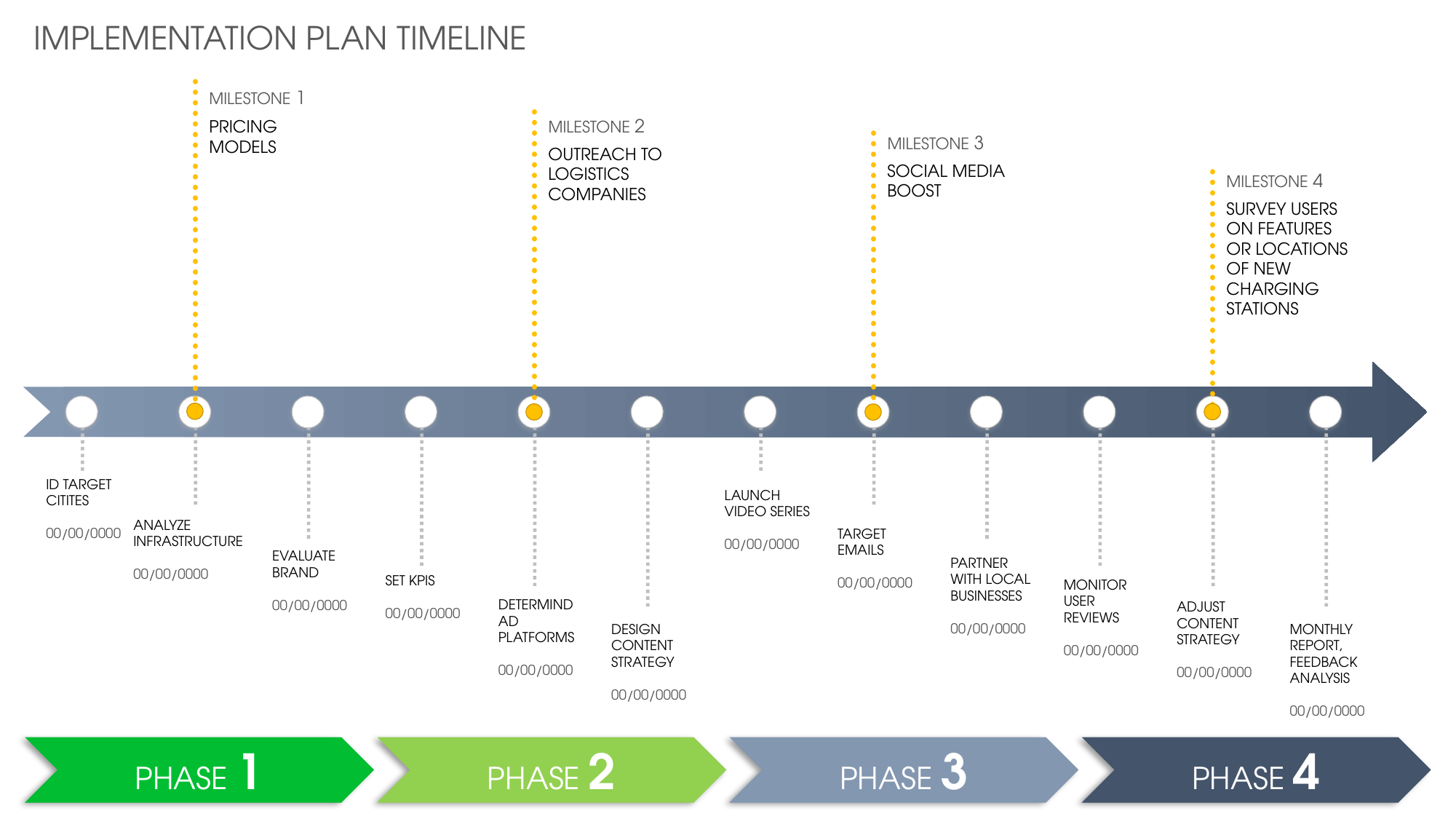

IMPLEMENTATION PLAN TIMELINE
MILESTONE 1

PRICING MODELS
MILESTONE 2

OUTREACH TO LOGISTICS COMPANIES
MILESTONE 3

SOCIAL MEDIA BOOST
MILESTONE 4

SURVEY USERS ON FEATURES OR LOCATIONS OF NEW CHARGING STATIONS

ID TARGET CITITES

00/00/0000
LAUNCH VIDEO SERIES

00/00/0000

ANALYZE INFRASTRUCTURE

00/00/0000

TARGET EMAILS

00/00/0000

EVALUATE BRAND

00/00/0000

PARTNER WITH LOCAL BUSINESSES

00/00/0000

SET KPIS

00/00/0000

MONITOR USER REVIEWS

00/00/0000

DETERMIND AD PLATFORMS

00/00/0000

ADJUST CONTENT STRATEGY

00/00/0000

DESIGN CONTENT STRATEGY

00/00/0000

MONTHLY REPORT, FEEDBACK ANALYSIS

00/00/0000

PHASE 1
PHASE 2
PHASE 3
PHASE 4